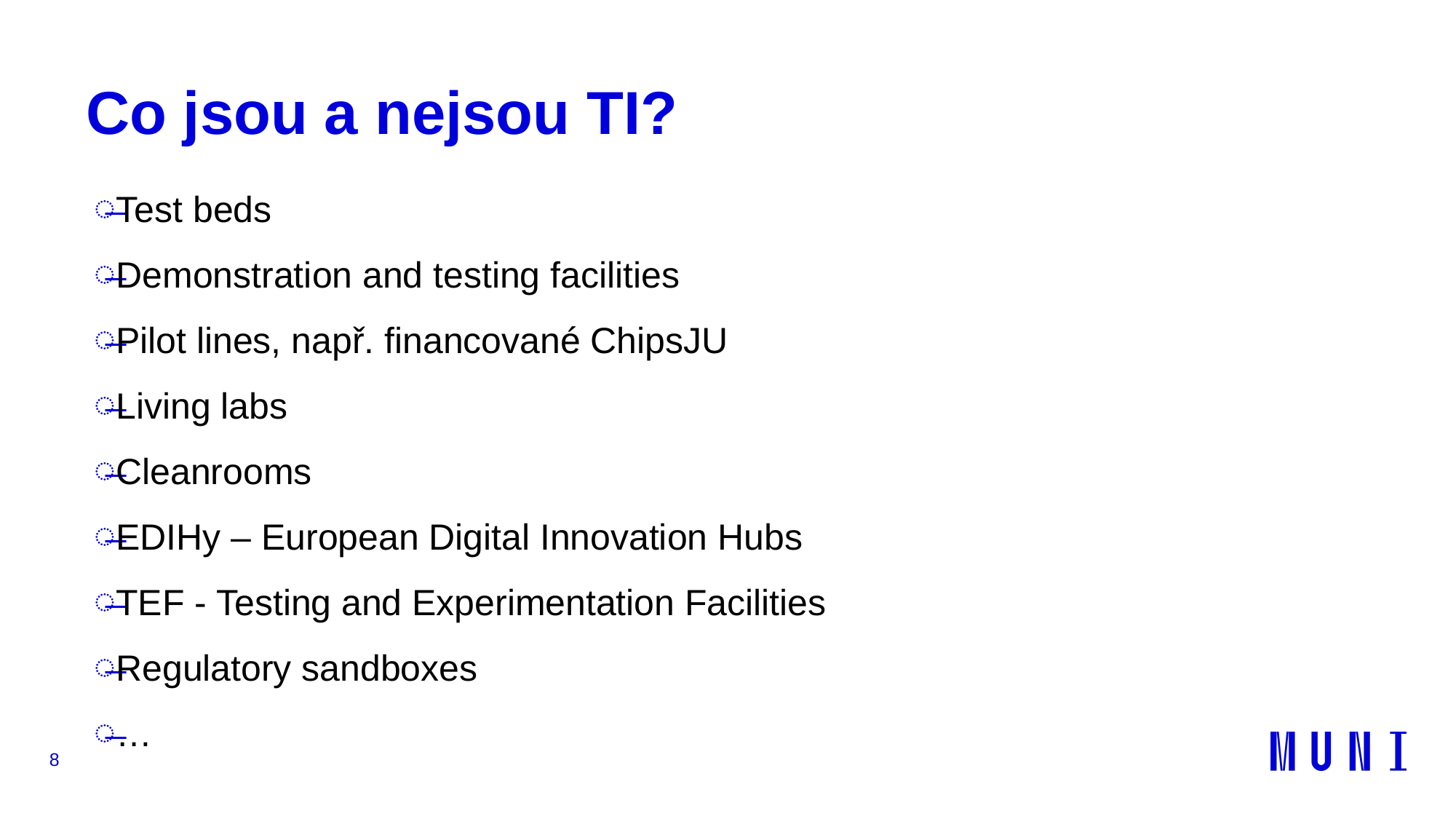

# Co jsou a nejsou TI?
Test beds
Demonstration and testing facilities
Pilot lines, např. financované ChipsJU
Living labs
Cleanrooms
EDIHy – European Digital Innovation Hubs
TEF - Testing and Experimentation Facilities
Regulatory sandboxes
…

8